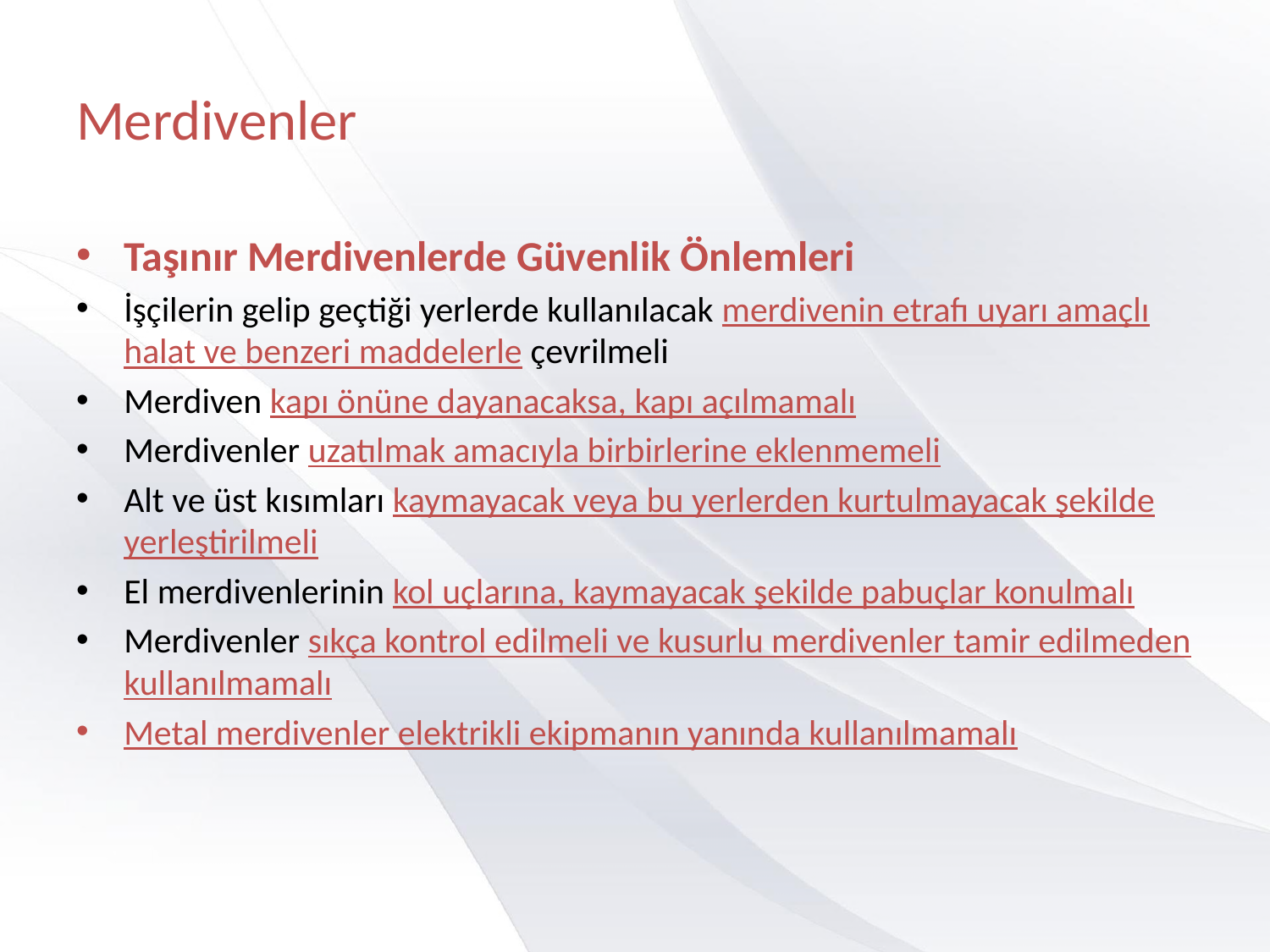

# Merdivenler
Taşınır Merdivenlerde Güvenlik Önlemleri
İşçilerin gelip geçtiği yerlerde kullanılacak merdivenin etrafı uyarı amaçlı halat ve benzeri maddelerle çevrilmeli
Merdiven kapı önüne dayanacaksa, kapı açılmamalı
Merdivenler uzatılmak amacıyla birbirlerine eklenmemeli
Alt ve üst kısımları kaymayacak veya bu yerlerden kurtulmayacak şekilde yerleştirilmeli
El merdivenlerinin kol uçlarına, kaymayacak şekilde pabuçlar konulmalı
Merdivenler sıkça kontrol edilmeli ve kusurlu merdivenler tamir edilmeden kullanılmamalı
Metal merdivenler elektrikli ekipmanın yanında kullanılmamalı